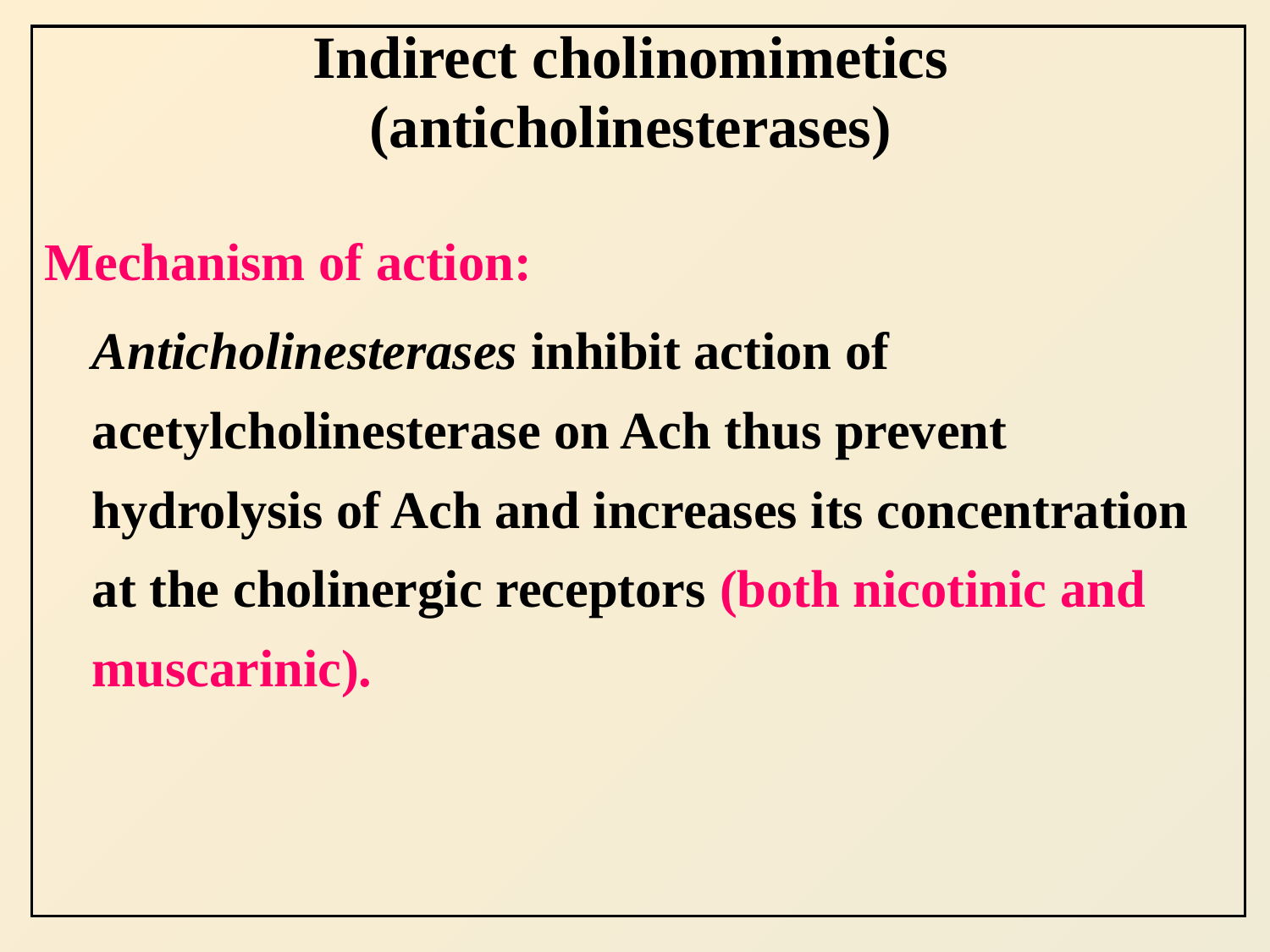

Indirect cholinomimetics
(anticholinesterases)

Mechanism of action:
	Anticholinesterases inhibit action of acetylcholinesterase on Ach thus prevent hydrolysis of Ach and increases its concentration at the cholinergic receptors (both nicotinic and muscarinic).